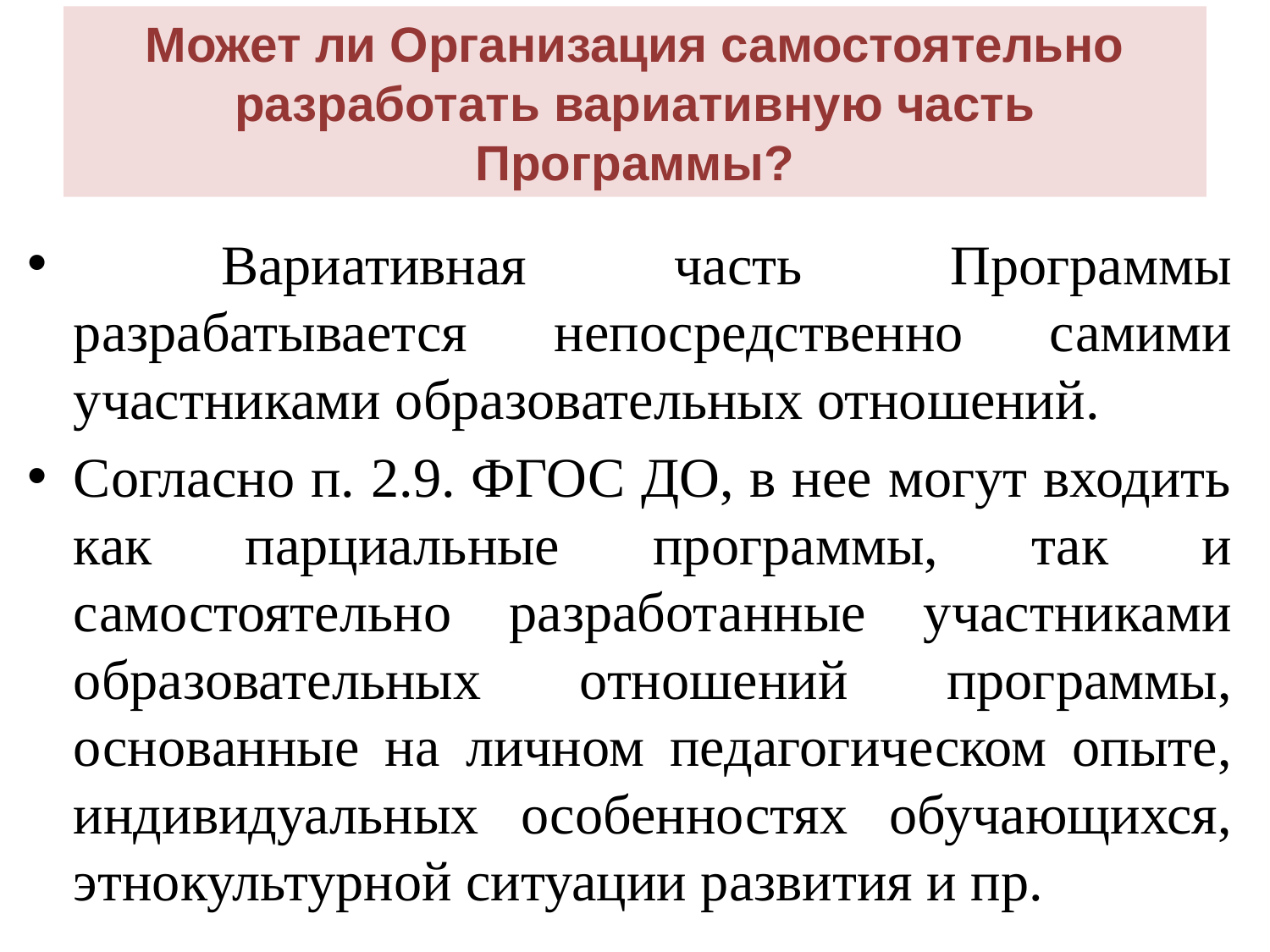

# Может ли Организация самостоятельно разработать вариативную часть Программы?
 Вариативная часть Программы разрабатывается непосредственно самими участниками образовательных отношений.
Согласно п. 2.9. ФГОС ДО, в нее могут входить как парциальные программы, так и самостоятельно разработанные участниками образовательных отношений программы, основанные на личном педагогическом опыте, индивидуальных особенностях обучающихся, этнокультурной ситуации развития и пр.